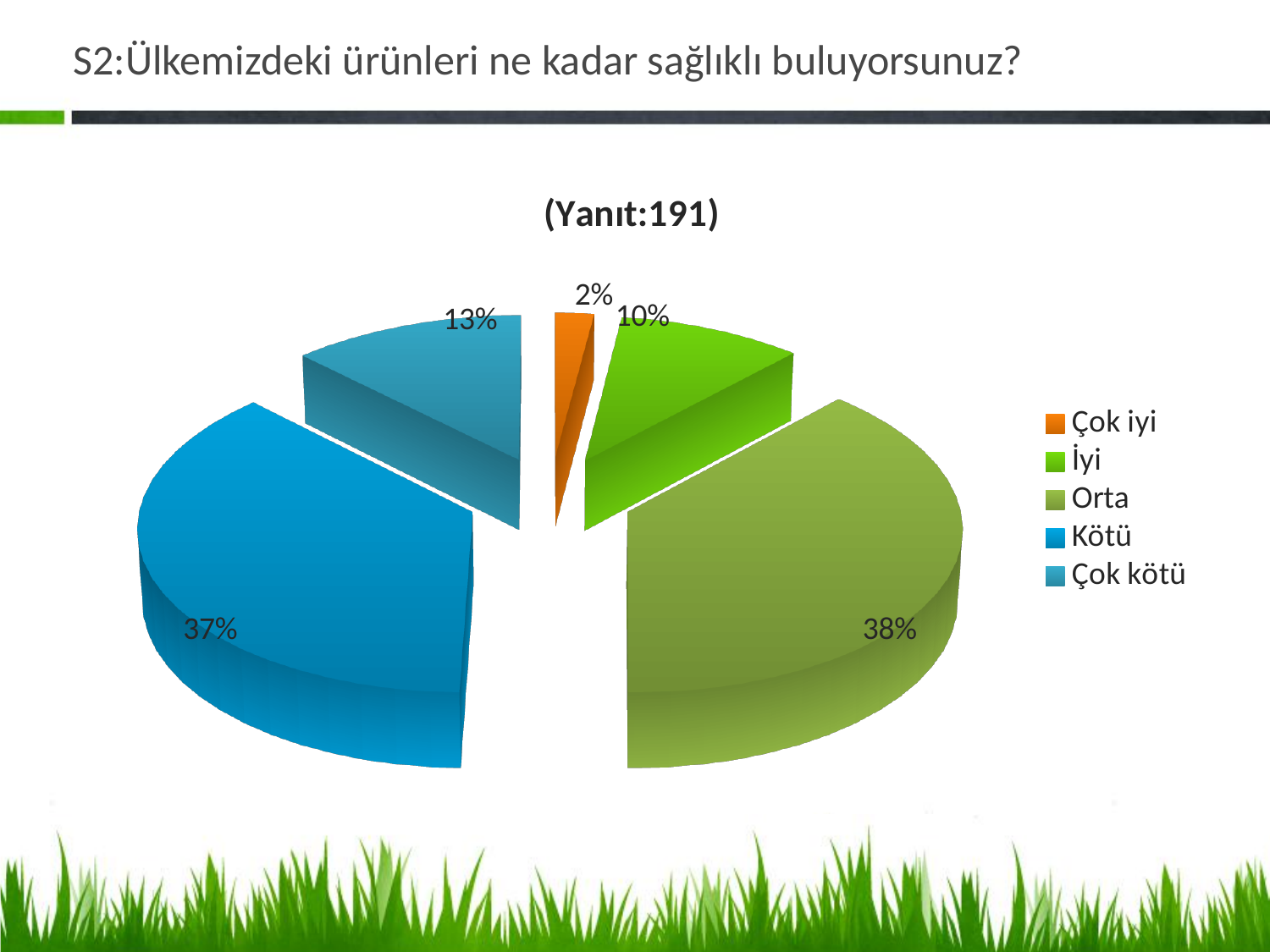

# S2:Ülkemizdeki ürünleri ne kadar sağlıklı buluyorsunuz?

[unsupported chart]